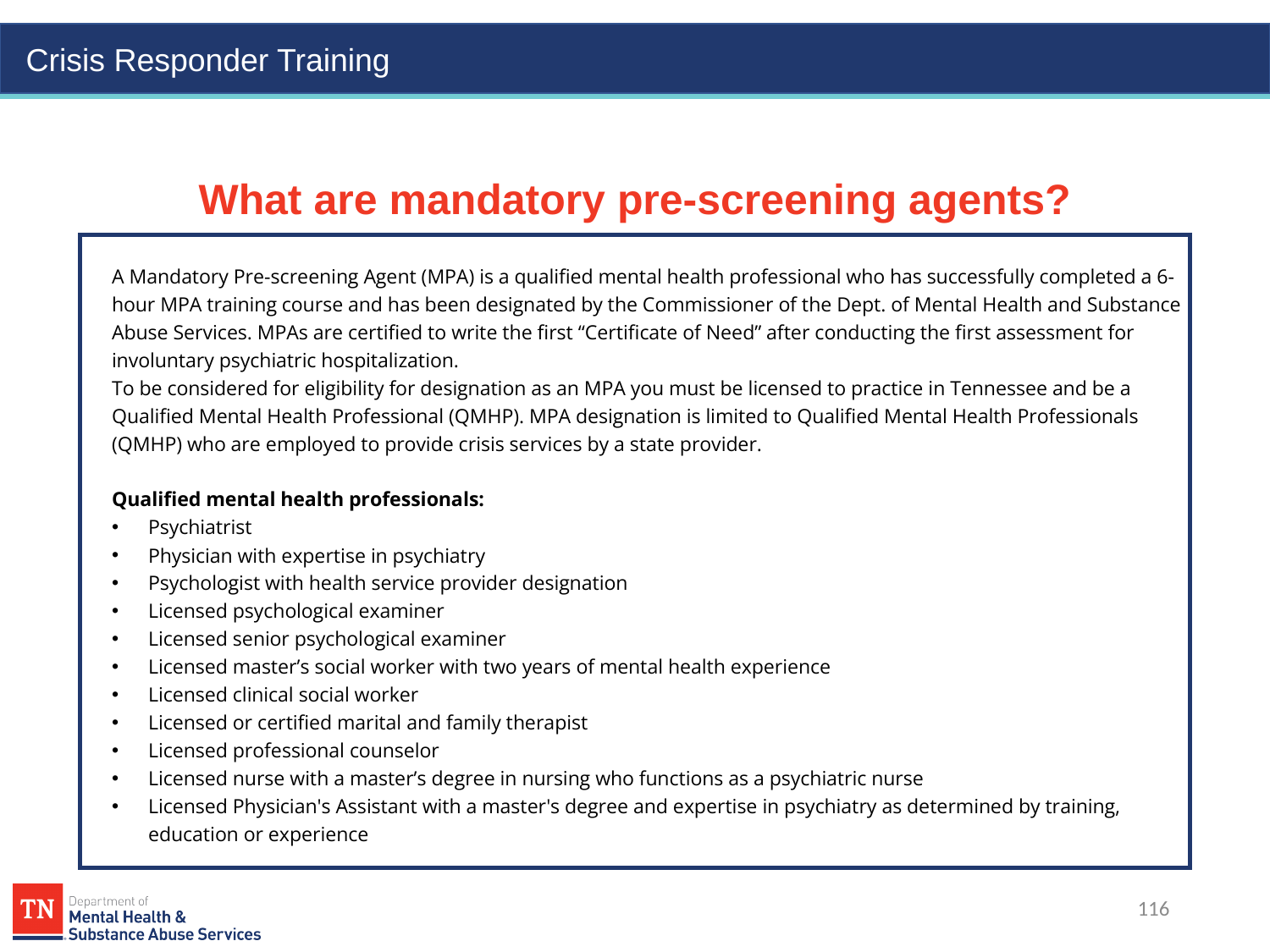

# What are mandatory pre-screening agents?

A Mandatory Pre-screening Agent (MPA) is a qualified mental health professional who has successfully completed a 6-hour MPA training course and has been designated by the Commissioner of the Dept. of Mental Health and Substance Abuse Services. MPAs are certified to write the first “Certificate of Need” after conducting the first assessment for involuntary psychiatric hospitalization.
To be considered for eligibility for designation as an MPA you must be licensed to practice in Tennessee and be a Qualified Mental Health Professional (QMHP). MPA designation is limited to Qualified Mental Health Professionals (QMHP) who are employed to provide crisis services by a state provider.

Qualified mental health professionals:
Psychiatrist
Physician with expertise in psychiatry
Psychologist with health service provider designation
Licensed psychological examiner
Licensed senior psychological examiner
Licensed master’s social worker with two years of mental health experience
Licensed clinical social worker
Licensed or certified marital and family therapist
Licensed professional counselor
Licensed nurse with a master’s degree in nursing who functions as a psychiatric nurse
Licensed Physician's Assistant with a master's degree and expertise in psychiatry as determined by training, education or experience

116